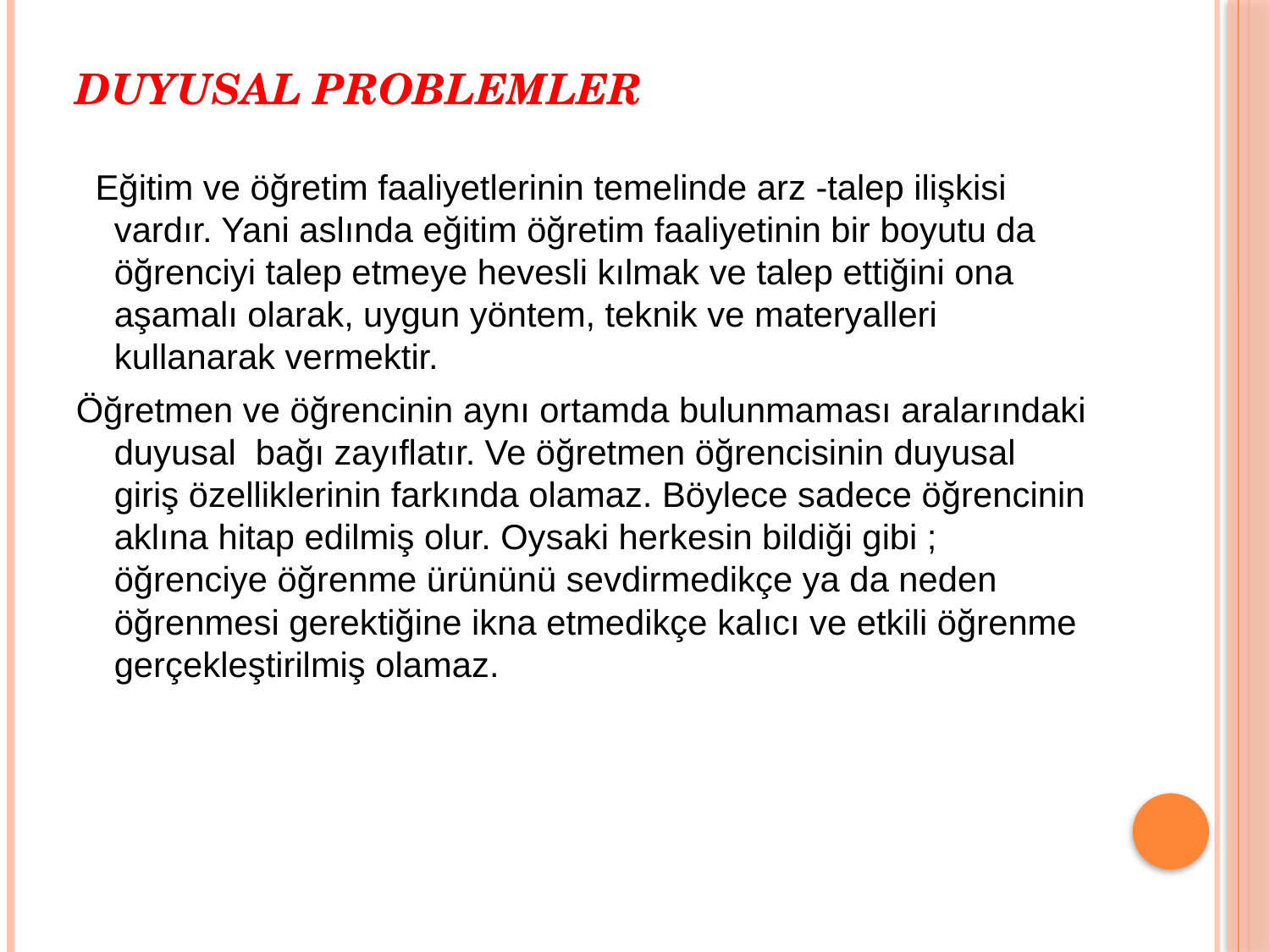

# DUYUSAL PROBLEMLER
  Eğitim ve öğretim faaliyetlerinin temelinde arz -talep ilişkisi vardır. Yani aslında eğitim öğretim faaliyetinin bir boyutu da öğrenciyi talep etmeye hevesli kılmak ve talep ettiğini ona aşamalı olarak, uygun yöntem, teknik ve materyalleri kullanarak vermektir.
Öğretmen ve öğrencinin aynı ortamda bulunmaması aralarındaki duyusal  bağı zayıflatır. Ve öğretmen öğrencisinin duyusal giriş özelliklerinin farkında olamaz. Böylece sadece öğrencinin aklına hitap edilmiş olur. Oysaki herkesin bildiği gibi ; öğrenciye öğrenme ürününü sevdirmedikçe ya da neden öğrenmesi gerektiğine ikna etmedikçe kalıcı ve etkili öğrenme gerçekleştirilmiş olamaz.